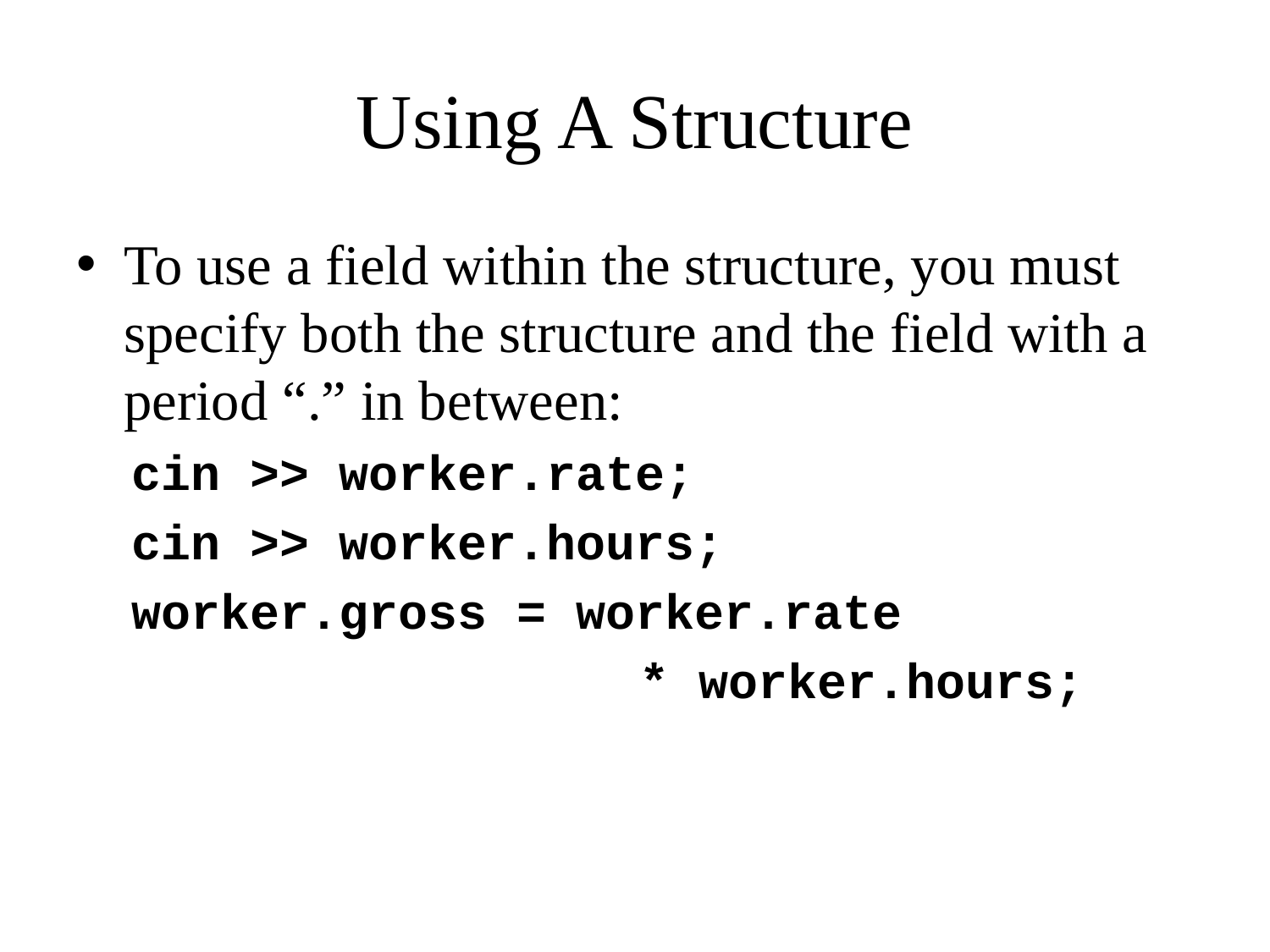

# Using A Structure
To use a field within the structure, you must specify both the structure and the field with a period “.” in between:
cin >> worker.rate;
cin >> worker.hours;
worker.gross = worker.rate
				* worker.hours;